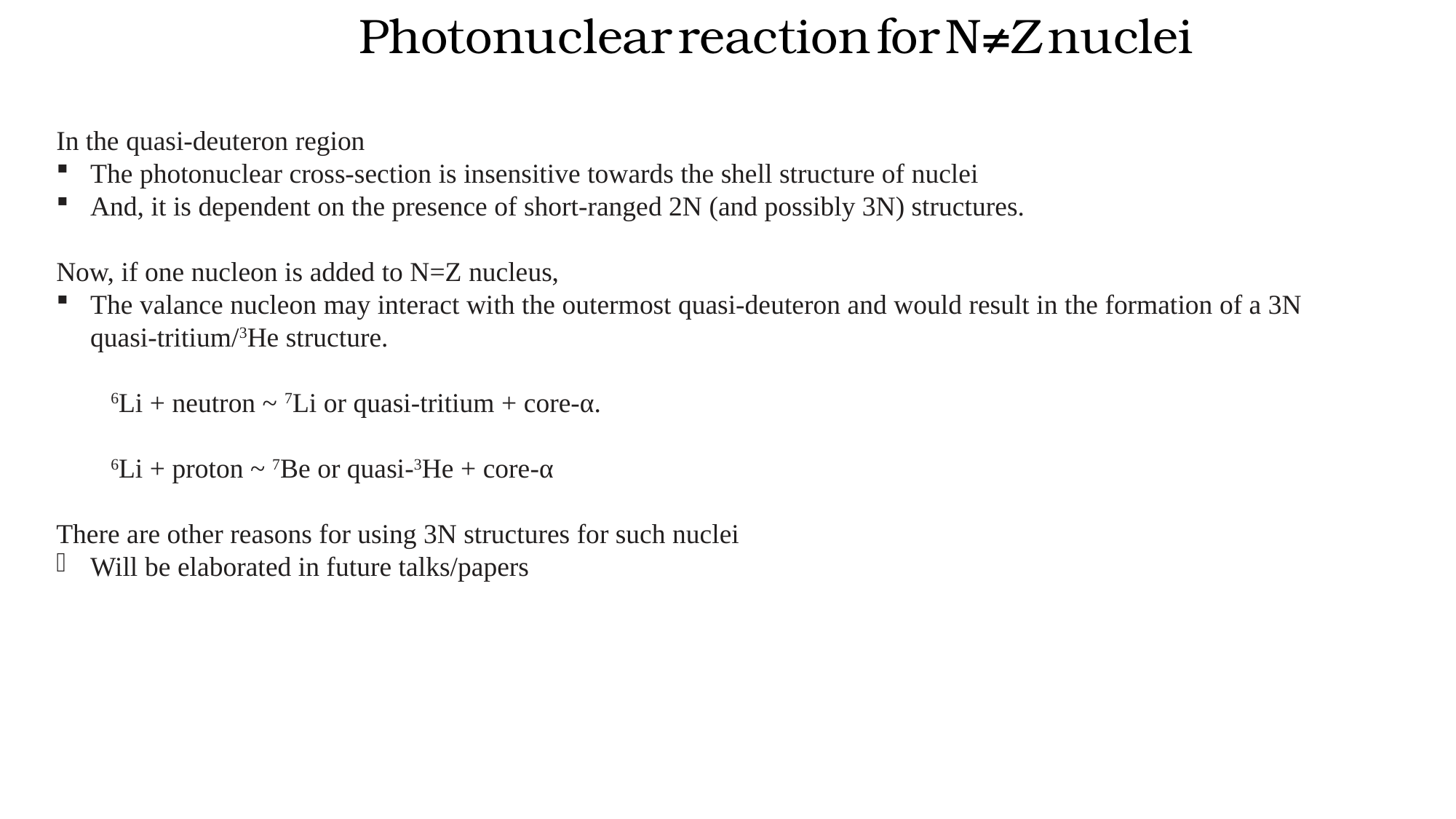

Photonuclear reaction for N≠Z nuclei
In the quasi-deuteron region
The photonuclear cross-section is insensitive towards the shell structure of nuclei
And, it is dependent on the presence of short-ranged 2N (and possibly 3N) structures.

Now, if one nucleon is added to N=Z nucleus,
The valance nucleon may interact with the outermost quasi-deuteron and would result in the formation of a 3N quasi-tritium/3He structure.

6Li + neutron ~ 7Li or quasi-tritium + core-α.

6Li + proton ~ 7Be or quasi-3He + core-α

There are other reasons for using 3N structures for such nuclei
Will be elaborated in future talks/papers